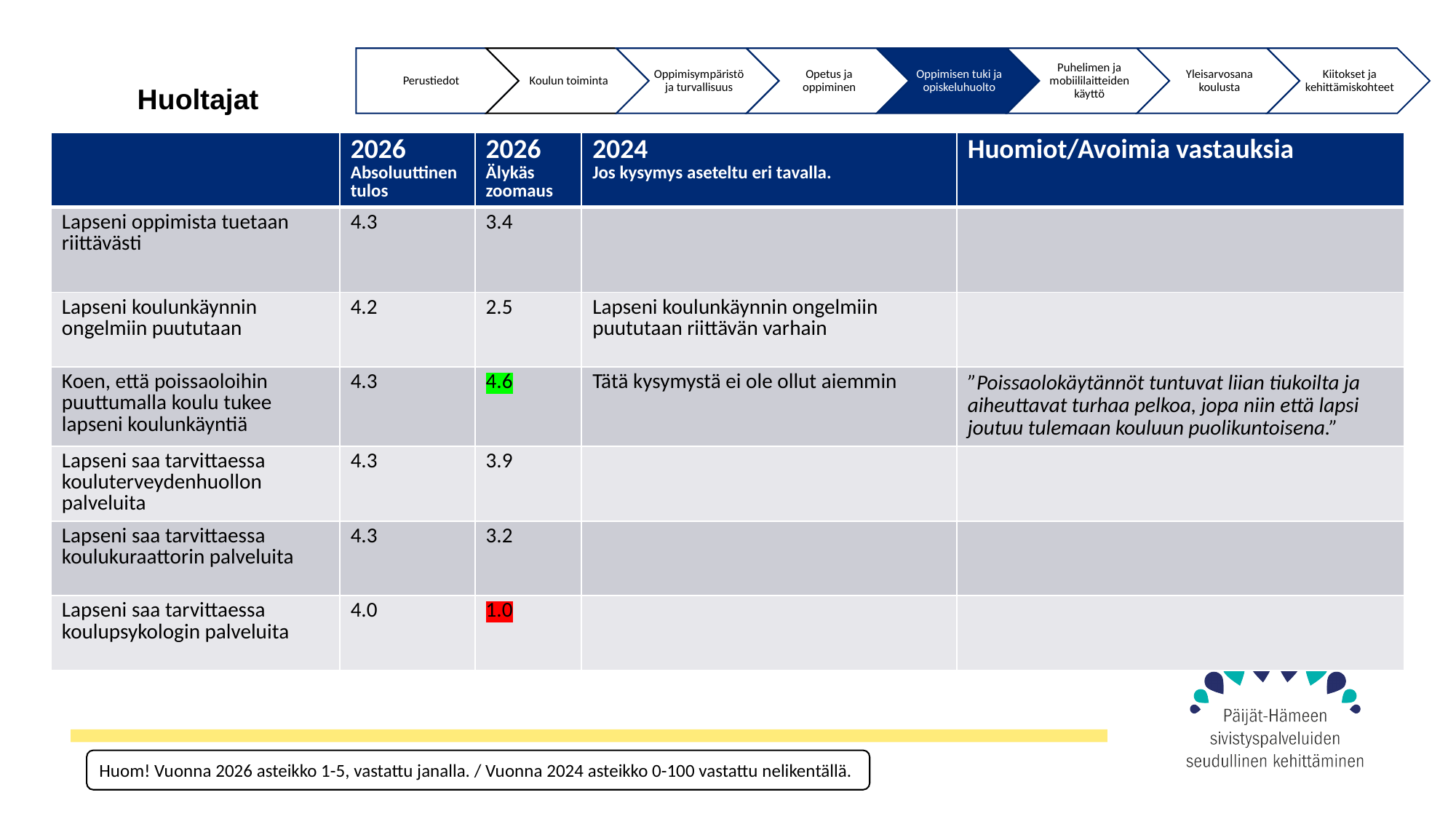

Perustiedot
Koulun toiminta
Oppimisympäristö ja turvallisuus
Opetus ja oppiminen
Oppimisen tuki ja opiskeluhuolto
Puhelimen ja mobiililaitteiden käyttö
Yleisarvosana koulusta
Kiitokset ja kehittämiskohteet
# Huoltajat
|  | 2026 Absoluuttinen tulos | 2026 Älykäs zoomaus | 2024 Jos kysymys aseteltu eri tavalla. | Huomiot/Avoimia vastauksia |
| --- | --- | --- | --- | --- |
| Lapseni oppimista tuetaan riittävästi | 4.3 | 3.4 |  |  |
| Lapseni koulunkäynnin ongelmiin puututaan | 4.2 | 2.5 | Lapseni koulunkäynnin ongelmiin puututaan riittävän varhain |  |
| Koen, että poissaoloihin  puuttumalla koulu tukee lapseni koulunkäyntiä | 4.3 | 4.6 | Tätä kysymystä ei ole ollut aiemmin | ”Poissaolokäytännöt tuntuvat liian tiukoilta ja aiheuttavat turhaa pelkoa, jopa niin että lapsi joutuu tulemaan kouluun puolikuntoisena.” |
| Lapseni saa tarvittaessa  kouluterveydenhuollon palveluita | 4.3 | 3.9 |  |  |
| Lapseni saa tarvittaessa koulukuraattorin palveluita | 4.3 | 3.2 |  |  |
| Lapseni saa tarvittaessa koulupsykologin palveluita | 4.0 | 1.0 |  |  |
Huom! Vuonna 2026 asteikko 1-5, vastattu janalla. / Vuonna 2024 asteikko 0-100 vastattu nelikentällä.